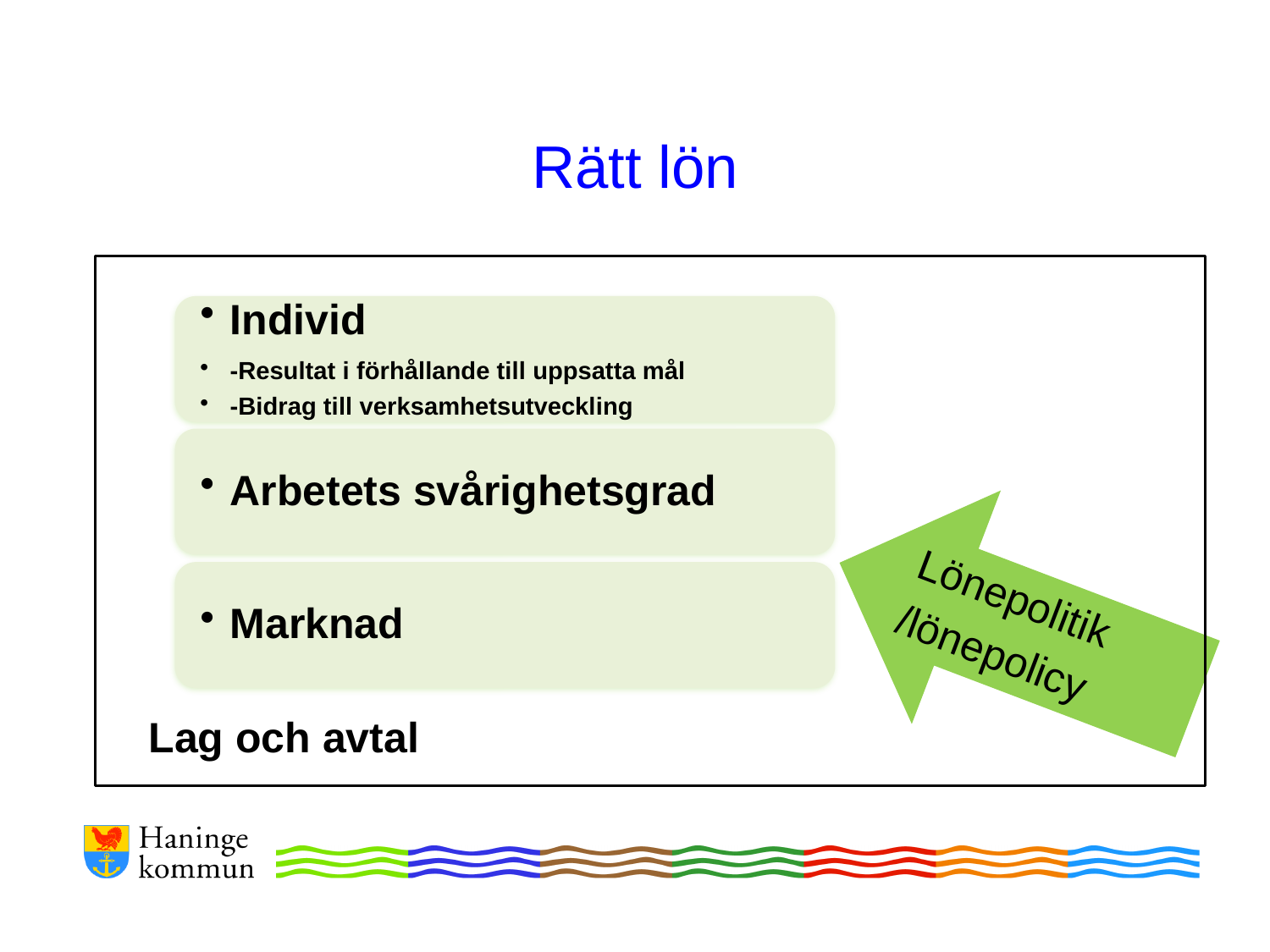

# Rätt lön

Individ
-Resultat i förhållande till uppsatta mål
-Bidrag till verksamhetsutveckling
Arbetets svårighetsgrad
Marknad
Lönepolitik
/lönepolicy
Lag och avtal